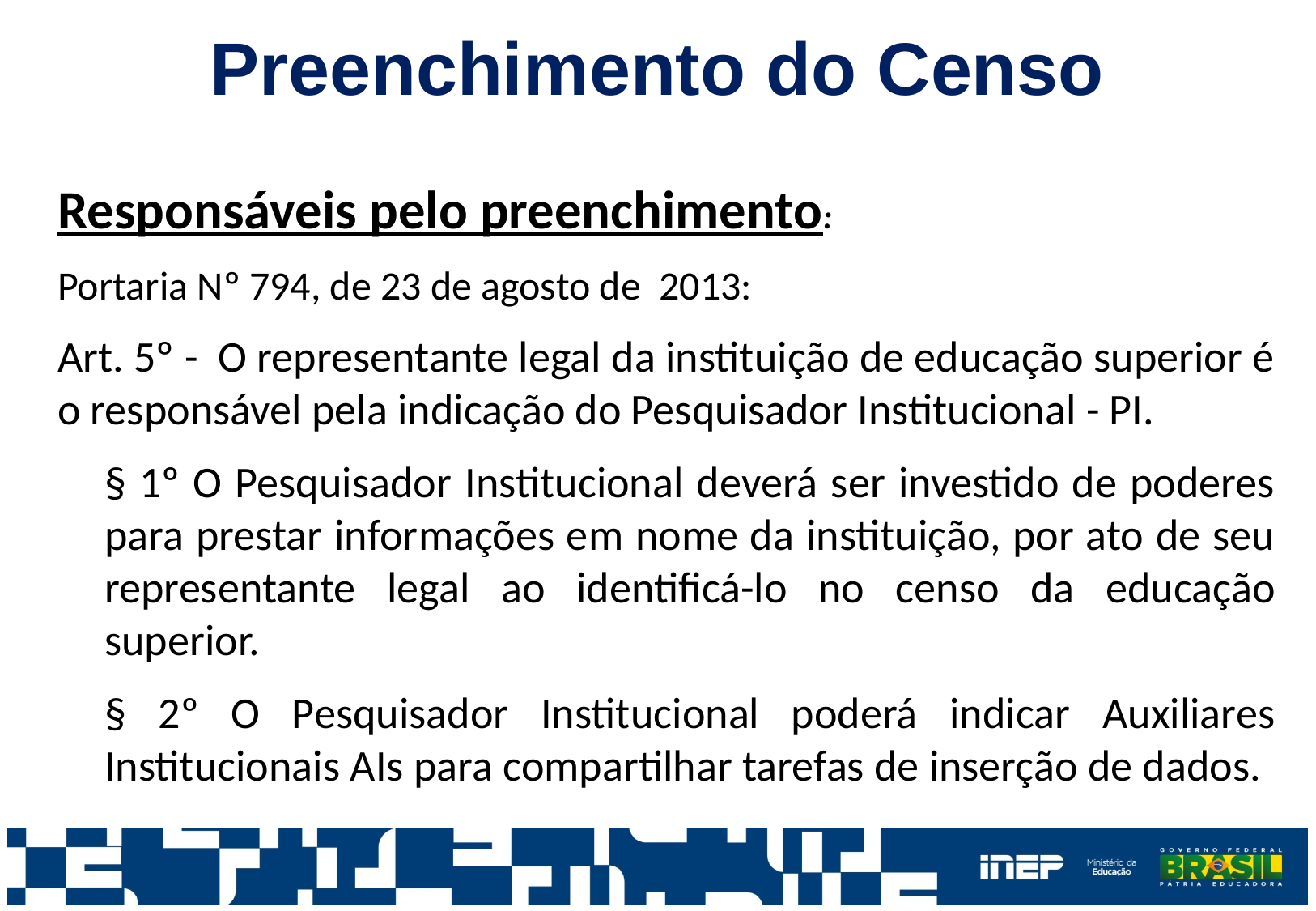

Preenchimento do Censo
Responsáveis pelo preenchimento:
Portaria Nº 794, de 23 de agosto de  2013:
Art. 5º -  O representante legal da instituição de educação superior é o responsável pela indicação do Pesquisador Institucional - PI.
§ 1º O Pesquisador Institucional deverá ser investido de poderes para prestar informações em nome da instituição, por ato de seu representante legal ao identificá-lo no censo da educação superior.
§ 2º O Pesquisador Institucional poderá indicar Auxiliares Institucionais AIs para compartilhar tarefas de inserção de dados.